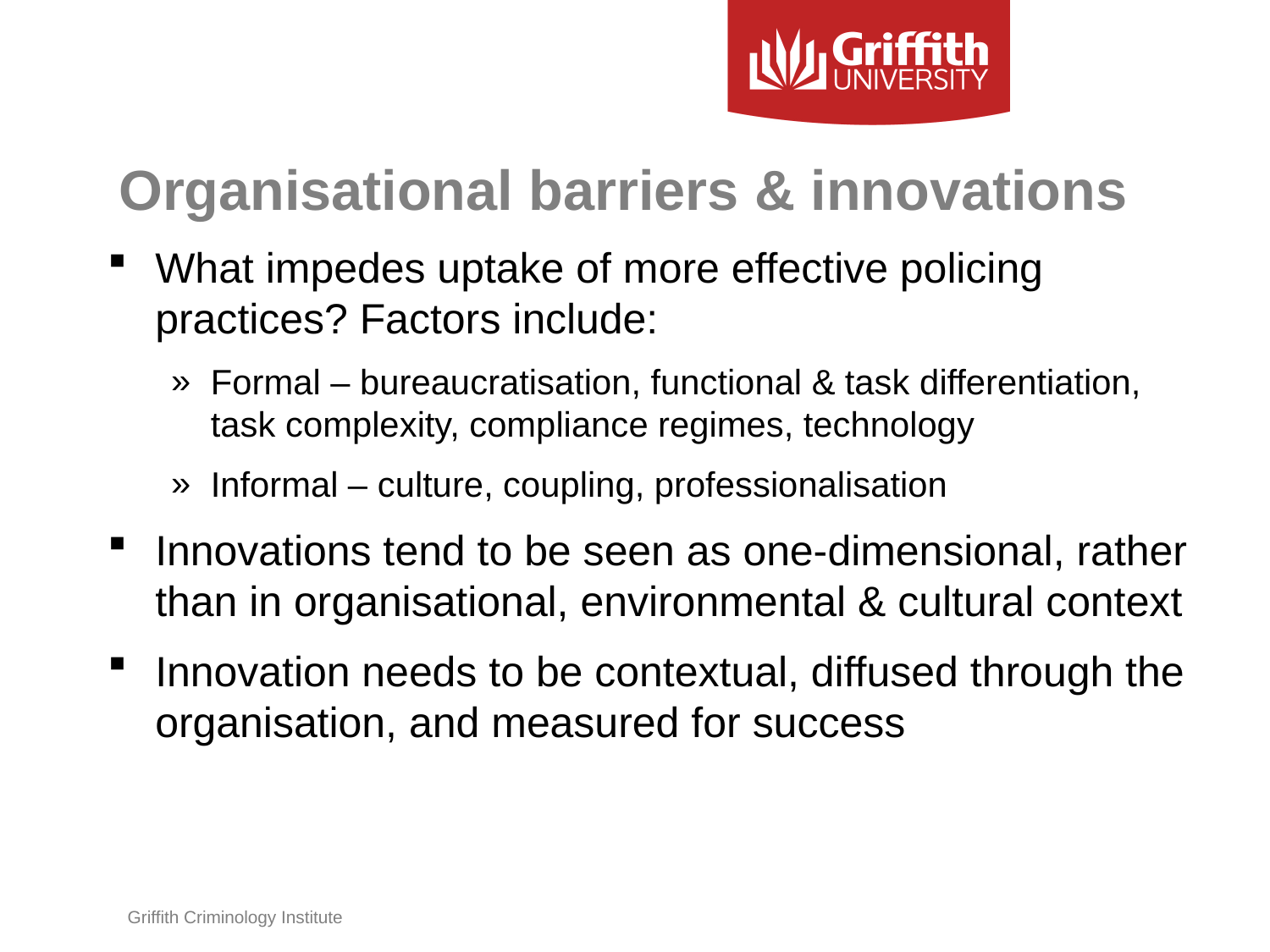

# Organisational barriers & innovations
What impedes uptake of more effective policing practices? Factors include:
Formal – bureaucratisation, functional & task differentiation, task complexity, compliance regimes, technology
Informal – culture, coupling, professionalisation
Innovations tend to be seen as one-dimensional, rather than in organisational, environmental & cultural context
Innovation needs to be contextual, diffused through the organisation, and measured for success

Griffith Criminology Institute